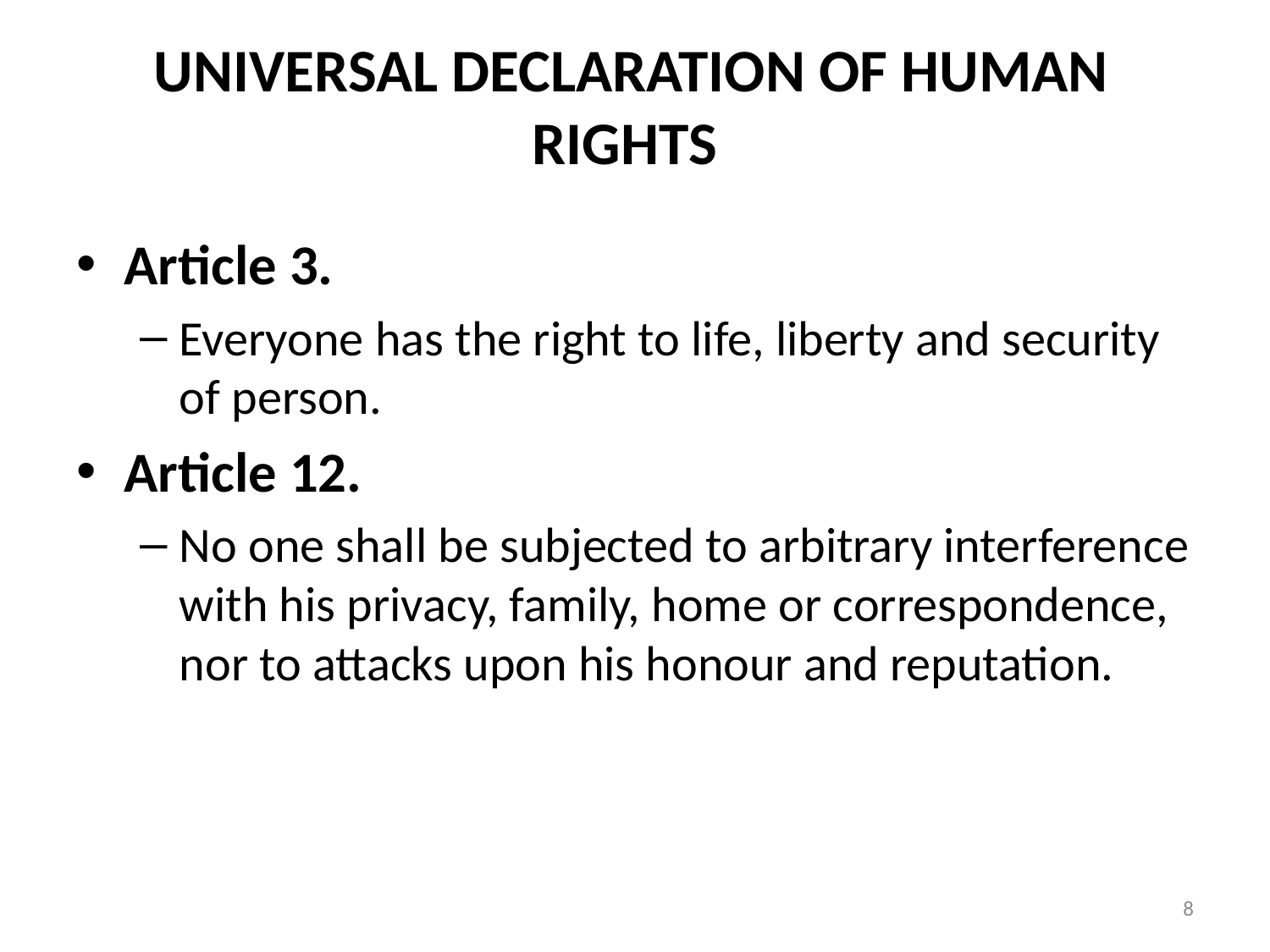

# UNIVERSAL DECLARATION OF HUMAN RIGHTS
Article 3.
Everyone has the right to life, liberty and security of person.
Article 12.
No one shall be subjected to arbitrary interference with his privacy, family, home or correspondence, nor to attacks upon his honour and reputation.

8